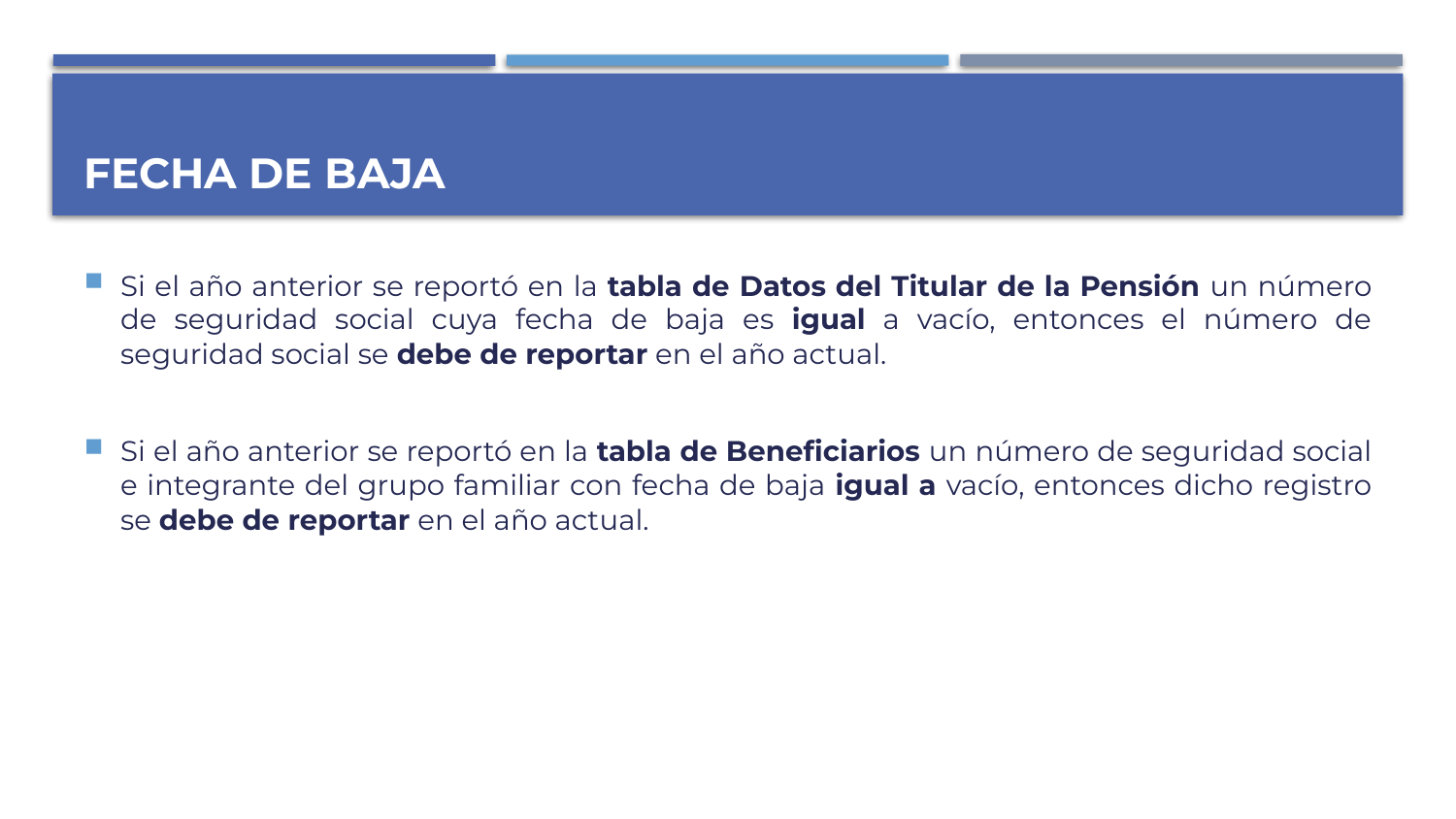

# Fecha de baja
Si el año anterior se reportó en la tabla de Datos del Titular de la Pensión un número de seguridad social cuya fecha de baja es igual a vacío, entonces el número de seguridad social se debe de reportar en el año actual.

Si el año anterior se reportó en la tabla de Beneficiarios un número de seguridad social e integrante del grupo familiar con fecha de baja igual a vacío, entonces dicho registro se debe de reportar en el año actual.